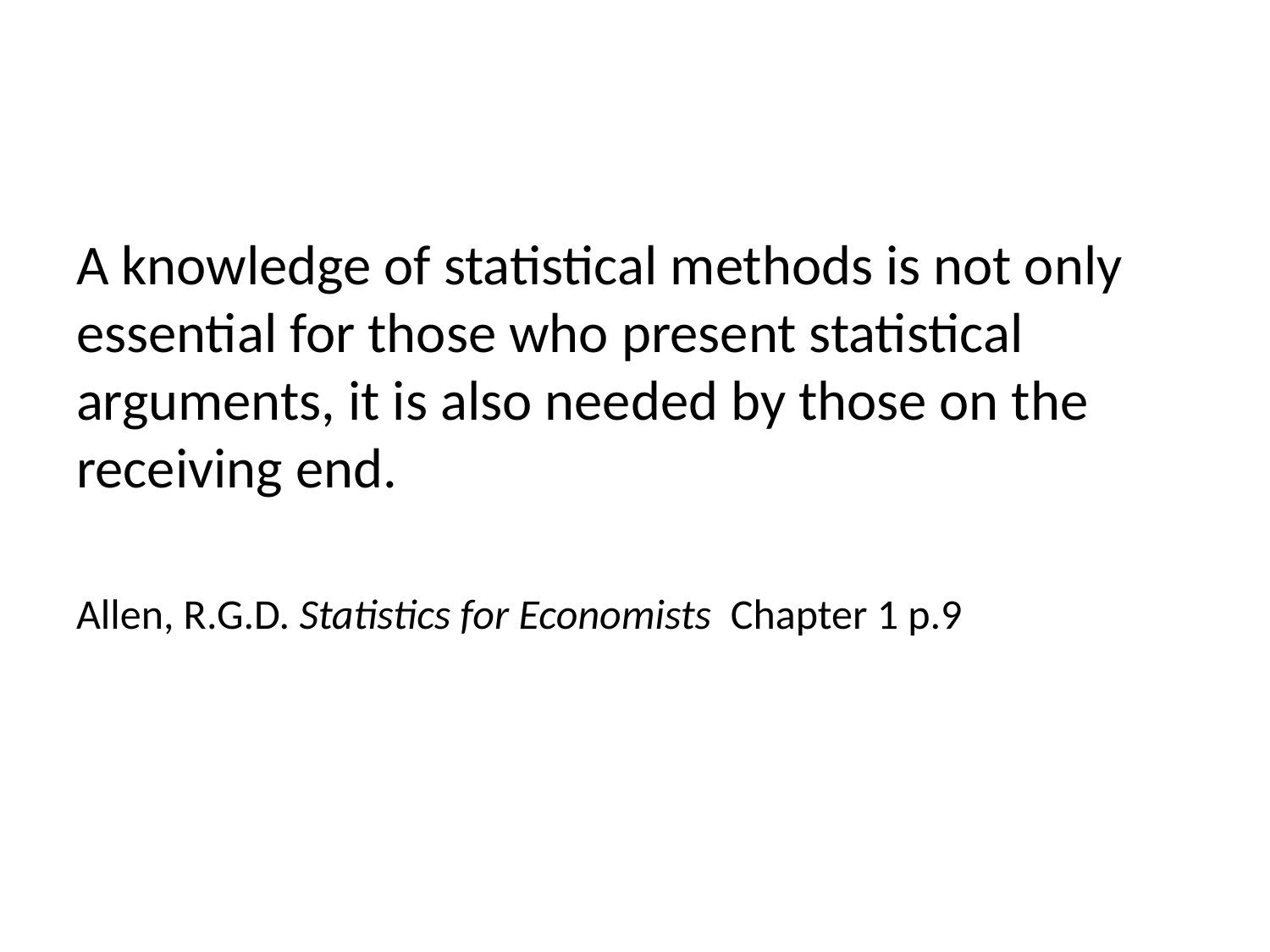

#
A knowledge of statistical methods is not only essential for those who present statistical arguments, it is also needed by those on the receiving end.

Allen, R.G.D. Statistics for Economists  Chapter 1 p.9